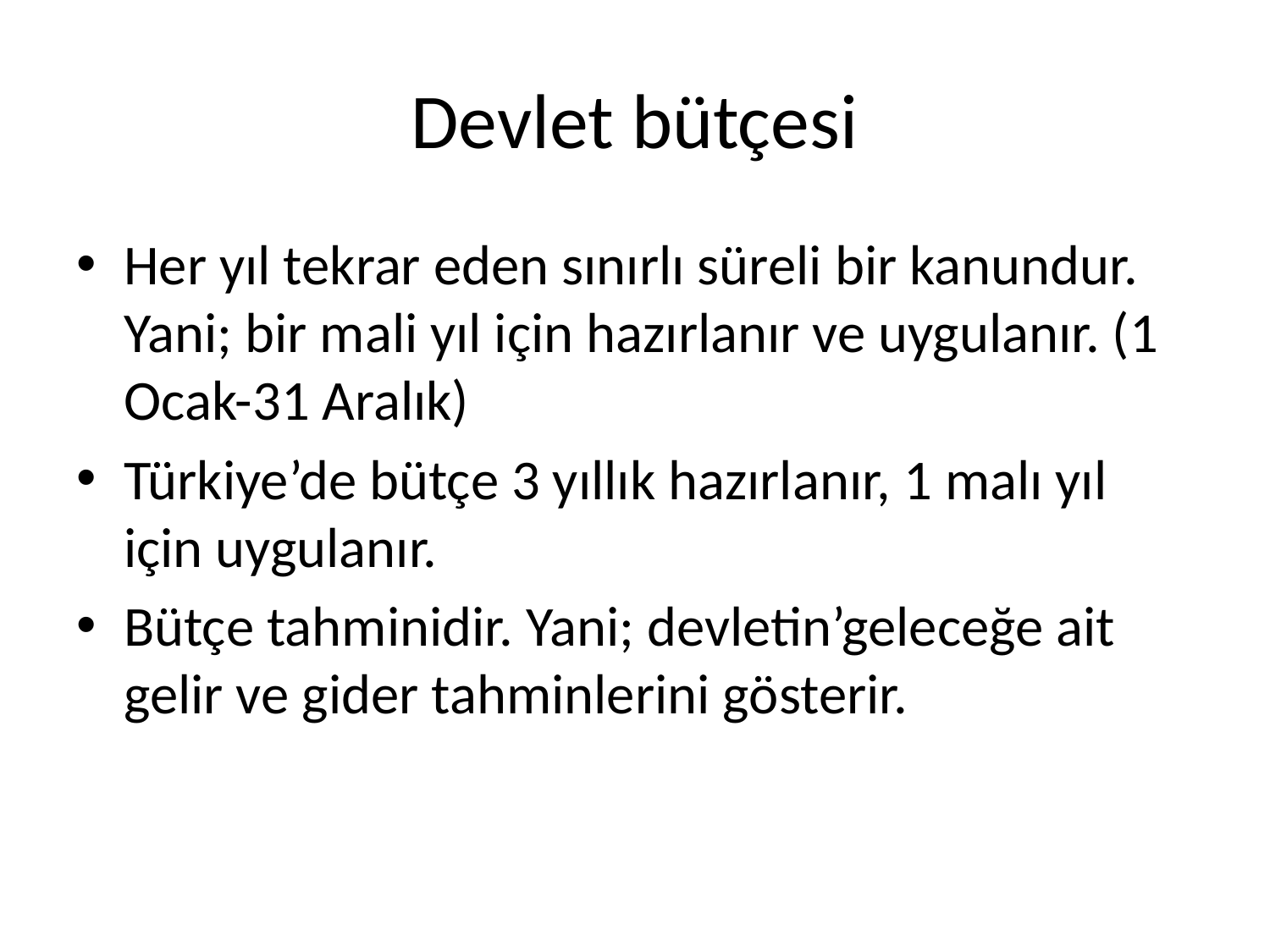

# Devlet bütçesi
Her yıl tekrar eden sınırlı süreli bir kanundur. Yani; bir mali yıl için hazırlanır ve uygulanır. (1 Ocak-31 Aralık)
Türkiye’de bütçe 3 yıllık hazırlanır, 1 malı yıl için uygulanır.
Bütçe tahminidir. Yani; devletin’geleceğe ait gelir ve gider tahminlerini gösterir.